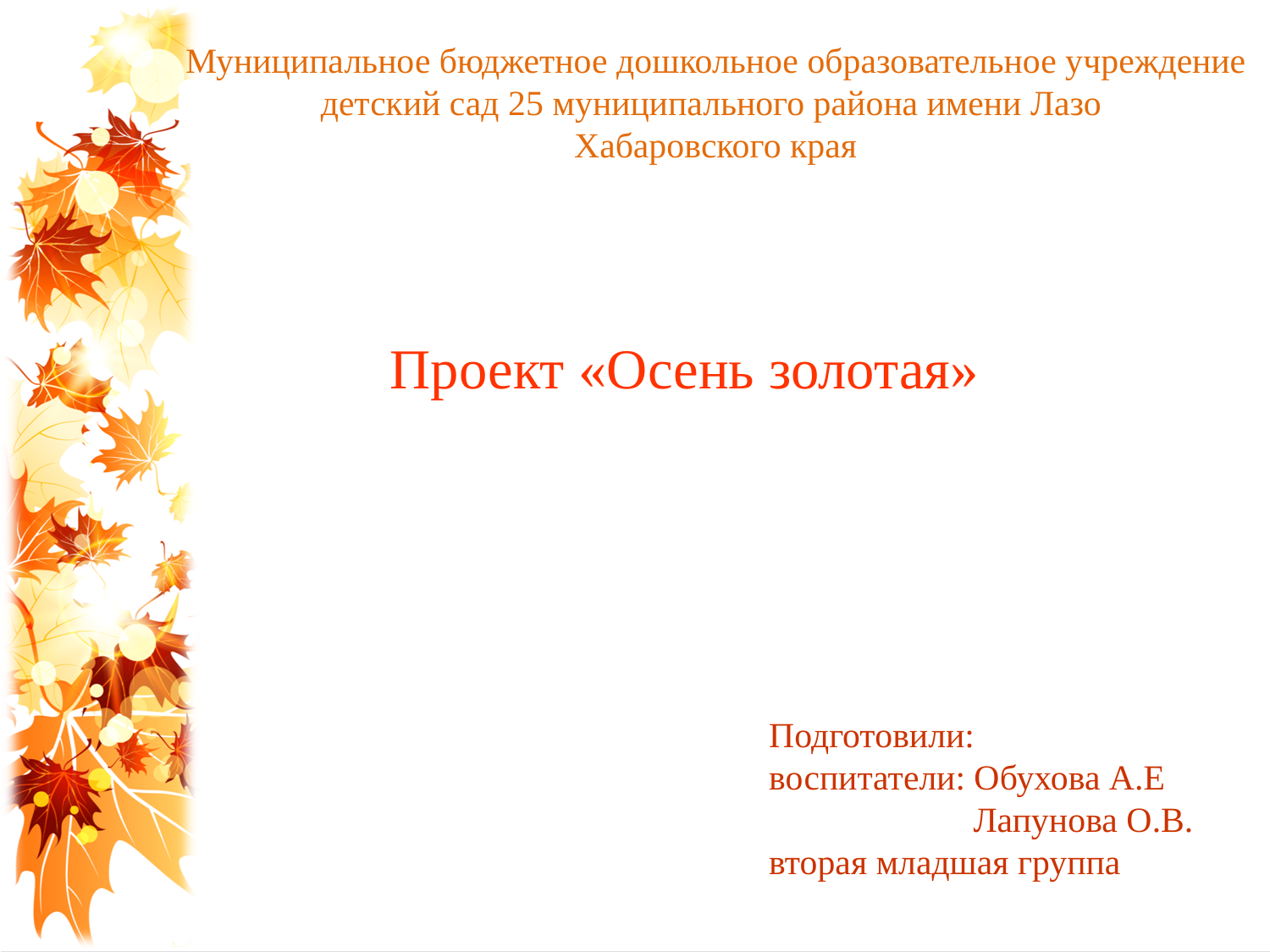

# Муниципальное бюджетное дошкольное образовательное учреждение детский сад 25 муниципального района имени Лазо Хабаровского края
Проект «Осень золотая»
Подготовили:
воспитатели: Обухова А.Е
                       Лапунова О.В.
вторая младшая группа